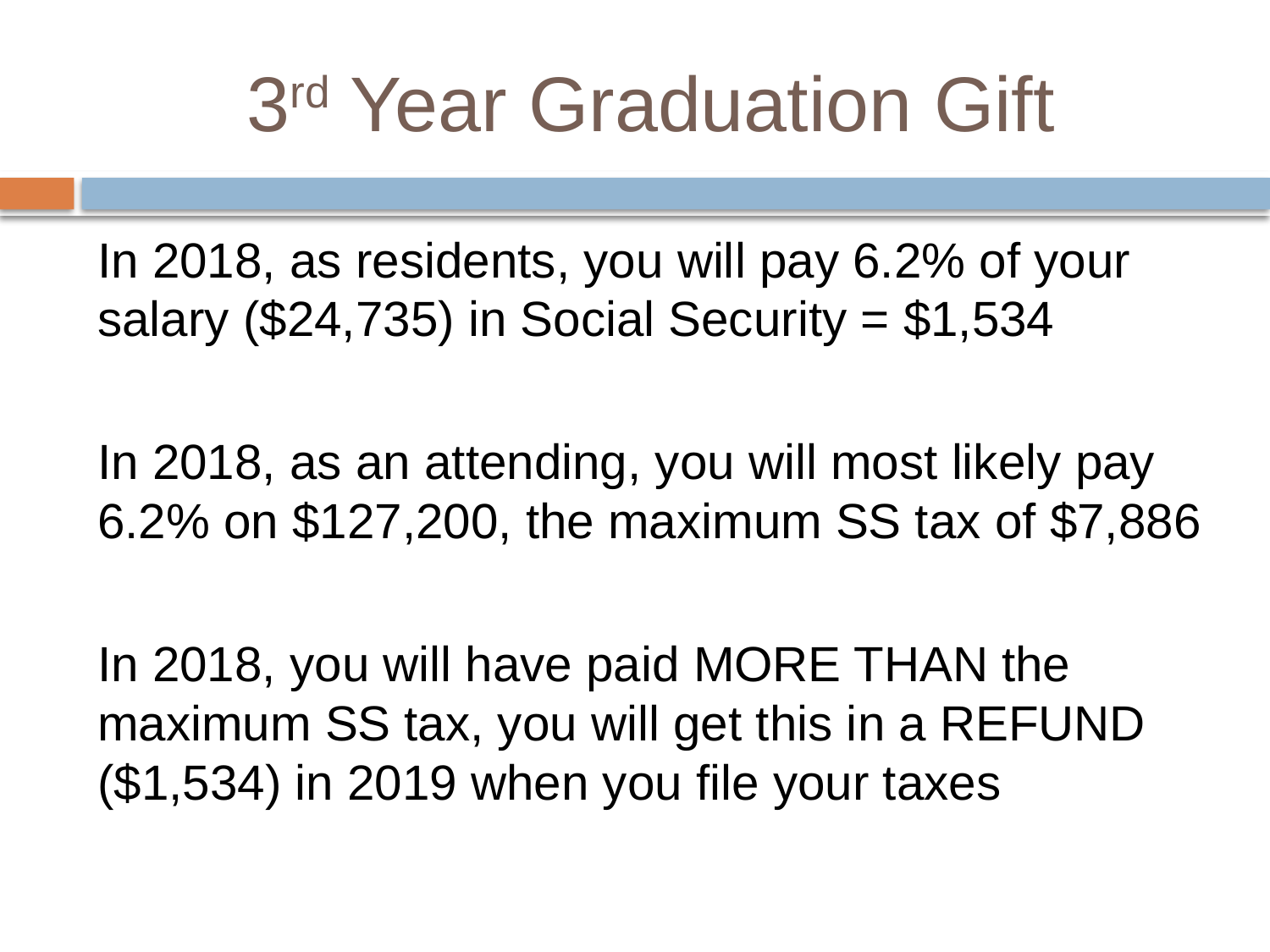

# 3rd Year Graduation Gift
In 2018, as residents, you will pay 6.2% of your salary ($24,735) in Social Security = $1,534

In 2018, as an attending, you will most likely pay 6.2% on $127,200, the maximum SS tax of $7,886

In 2018, you will have paid MORE THAN the maximum SS tax, you will get this in a REFUND ($1,534) in 2019 when you file your taxes